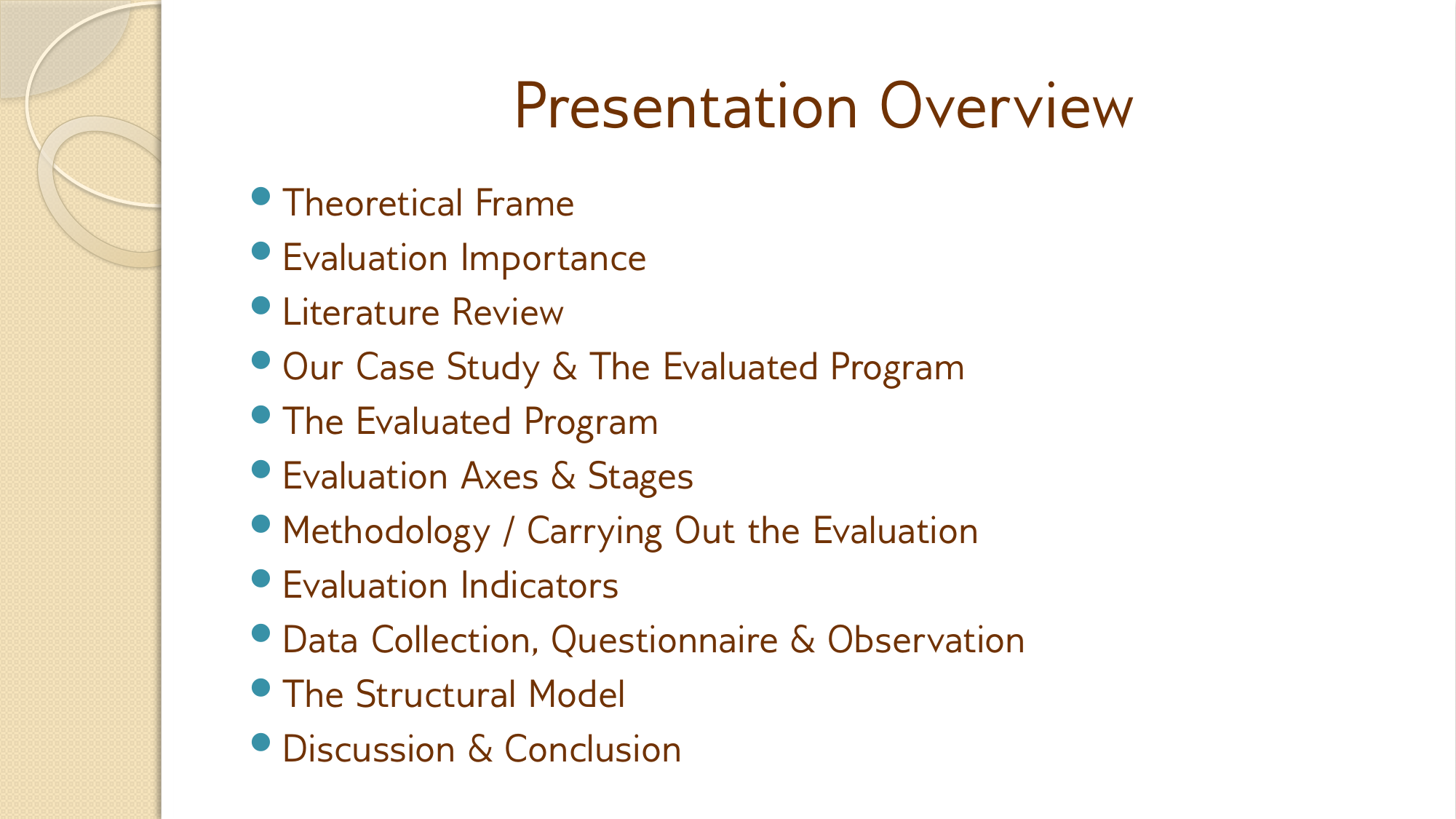

# Presentation Overview
Theoretical Frame
Evaluation Importance
Literature Review
Our Case Study & The Evaluated Program
The Evaluated Program
Evaluation Axes & Stages
Methodology / Carrying Out the Evaluation
Evaluation Indicators
Data Collection, Questionnaire & Observation
The Structural Model
Discussion & Conclusion